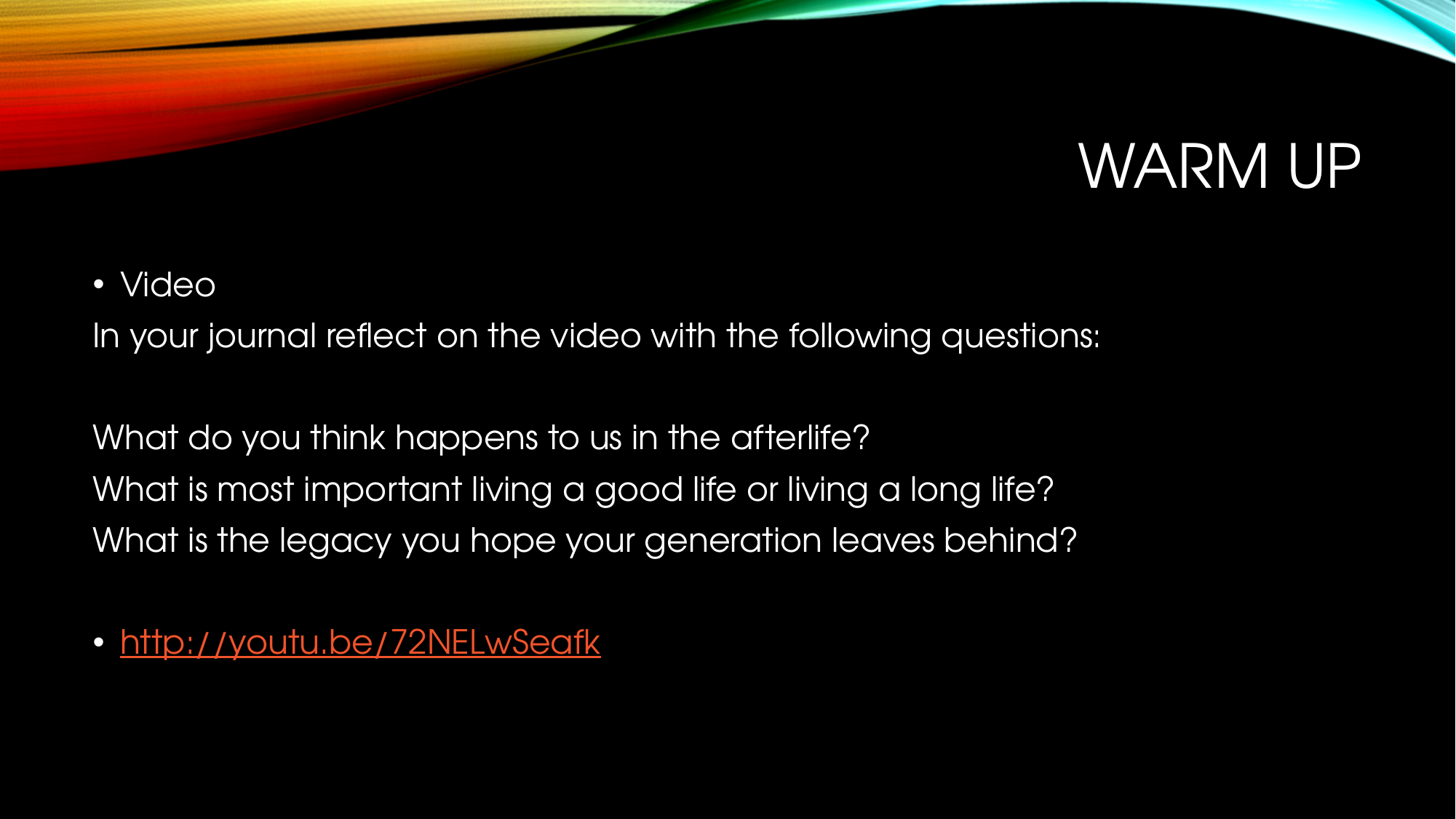

# Warm Up
Video
In your journal reflect on the video with the following questions:

What do you think happens to us in the afterlife?
What is most important living a good life or living a long life?
What is the legacy you hope your generation leaves behind?

http://youtu.be/72NELwSeafk